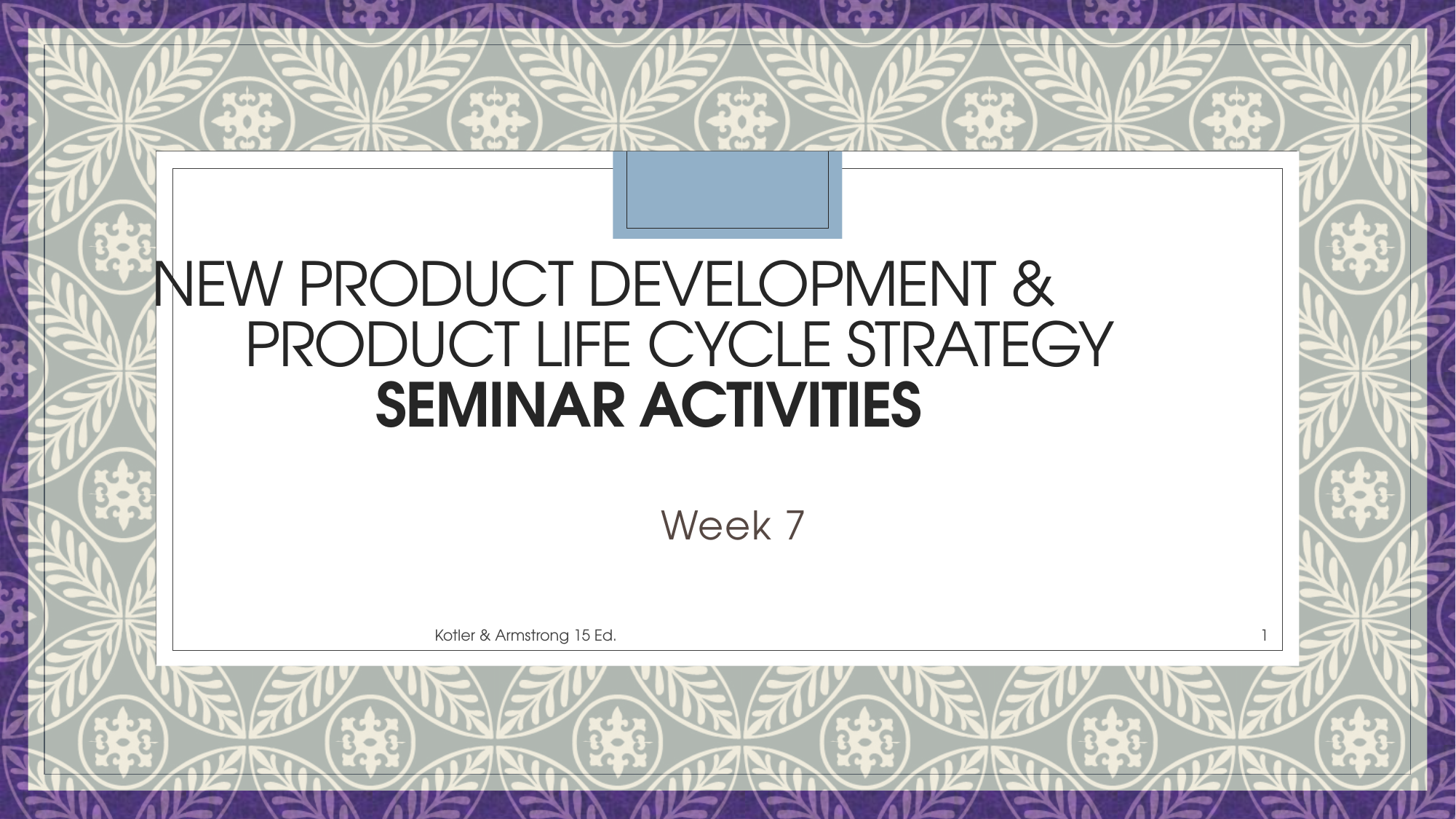

# New Product Development &           Product Life Cycle Strategy seminar activities
Week 7

Kotler & Armstrong 15 Ed.
1